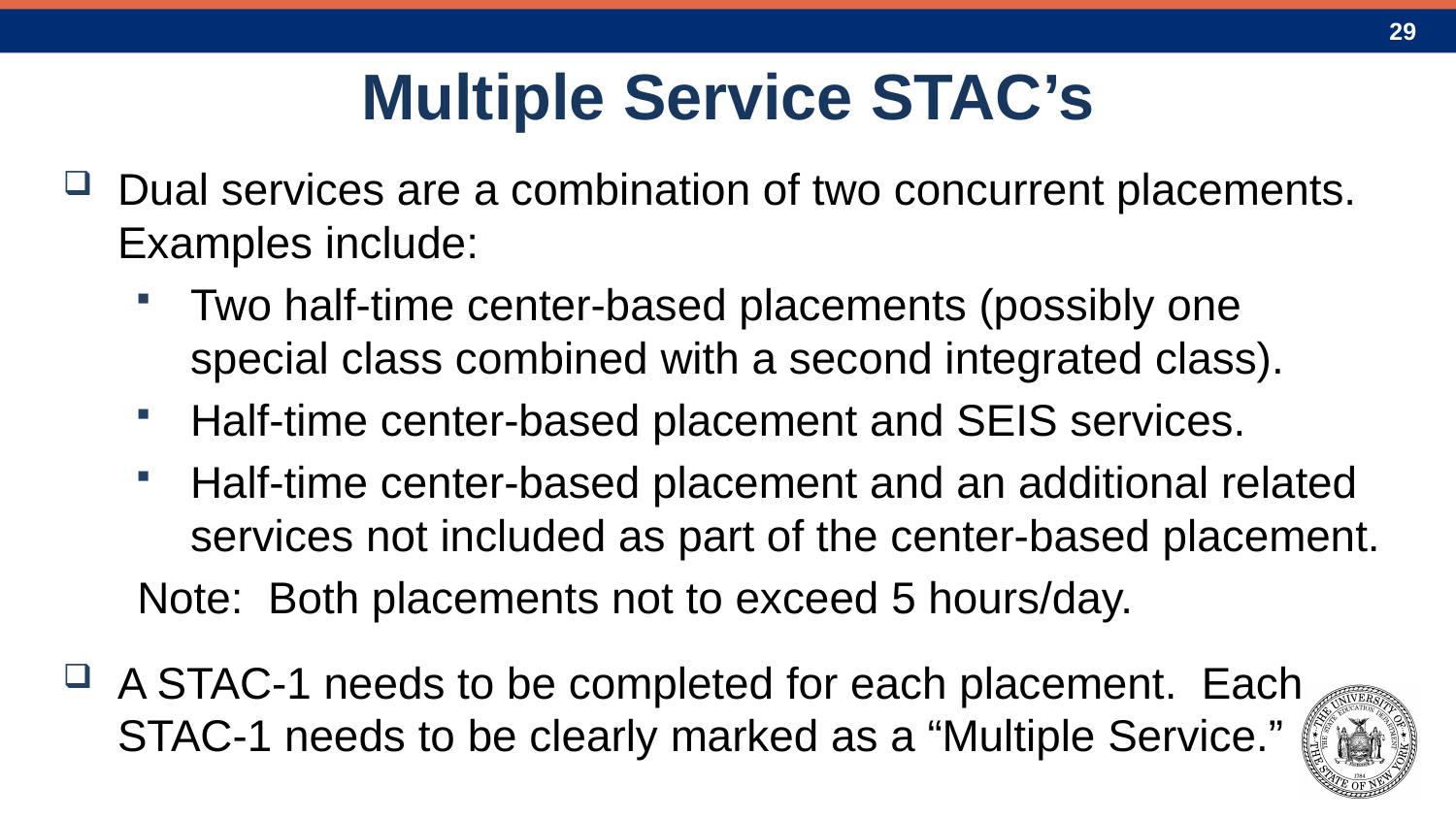

# Multiple Service STAC’s

Dual services are a combination of two concurrent placements.  Examples include:
Two half-time center-based placements (possibly one special class combined with a second integrated class).
Half-time center-based placement and SEIS services.
Half-time center-based placement and an additional related services not included as part of the center-based placement.
      Note:  Both placements not to exceed 5 hours/day.

A STAC-1 needs to be completed for each placement.  Each STAC-1 needs to be clearly marked as a “Multiple Service.”